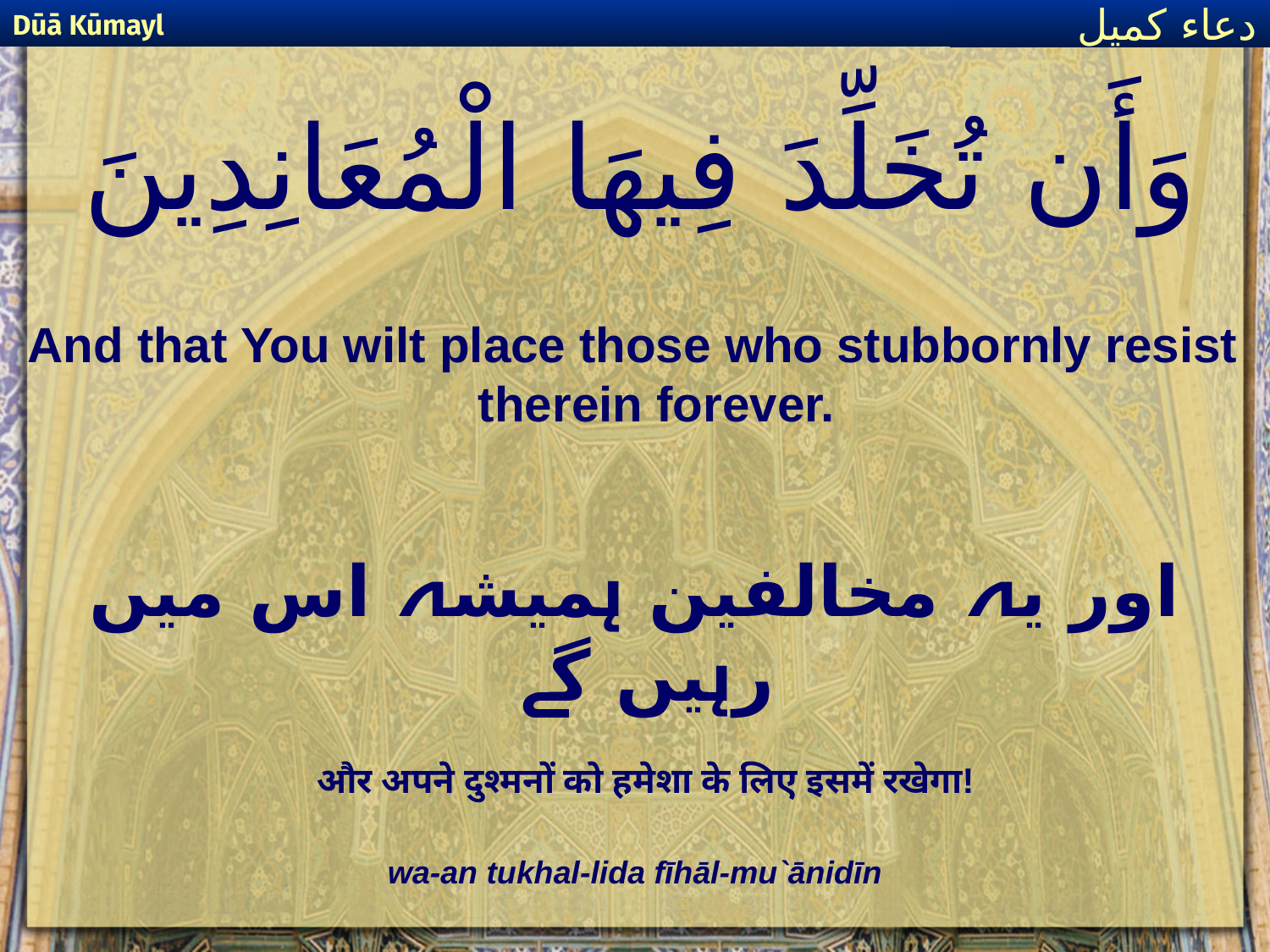

Dūā Kūmayl
دعاء كميل
# وَأَن تُخَلِّدَ فِيهَا الْمُعَانِدِينَ
And that You wilt place those who stubbornly resist therein forever.
اور یہ مخالفین ہمیشہ اس میں رہیں گے
और अपने दुश्मनों को हमेशा के लिए इसमें रखेगा!
wa-an tukhal-lida fīhāl-mu`ānidīn